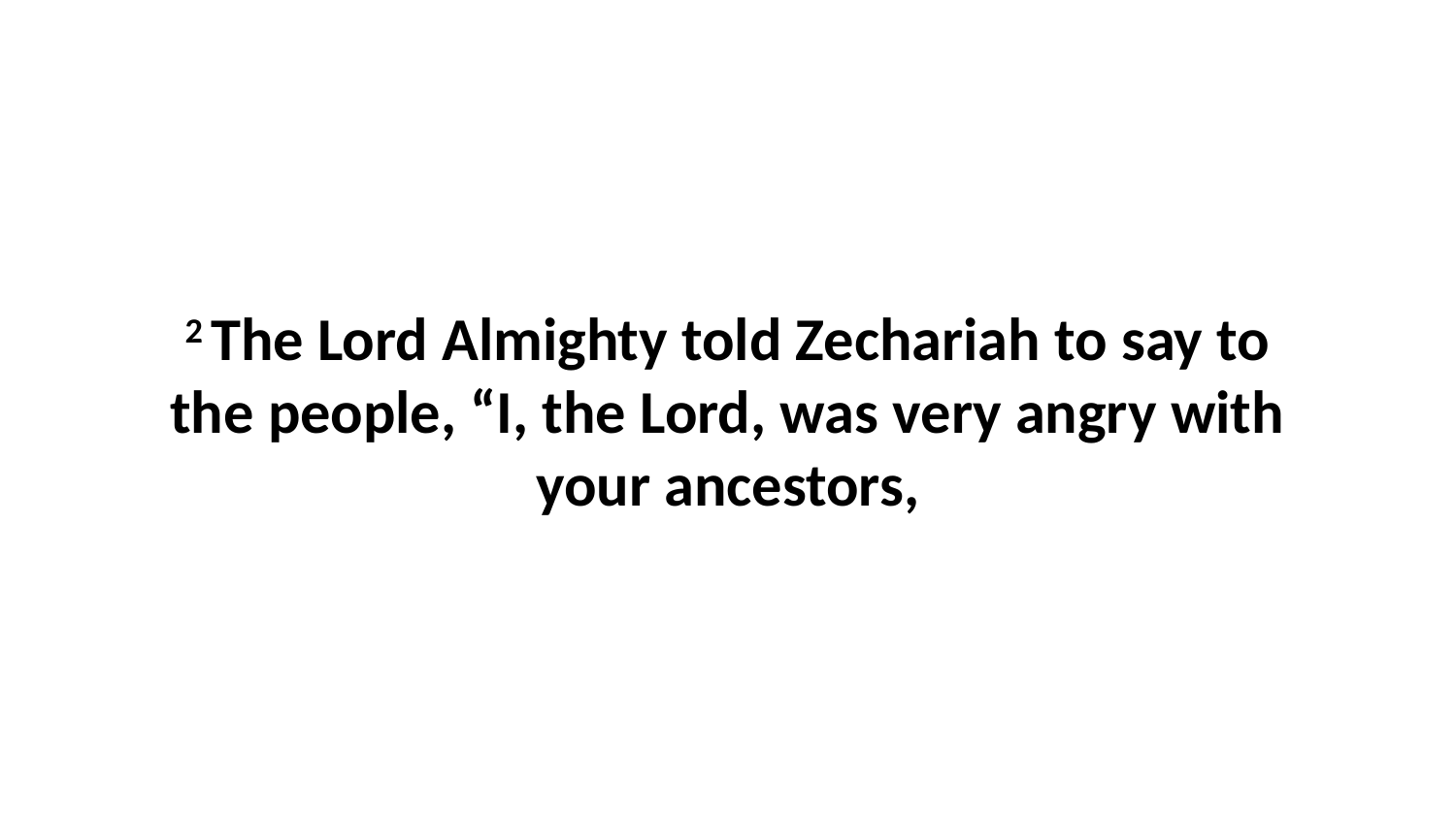

2 The Lord Almighty told Zechariah to say to the people, “I, the Lord, was very angry with your ancestors,